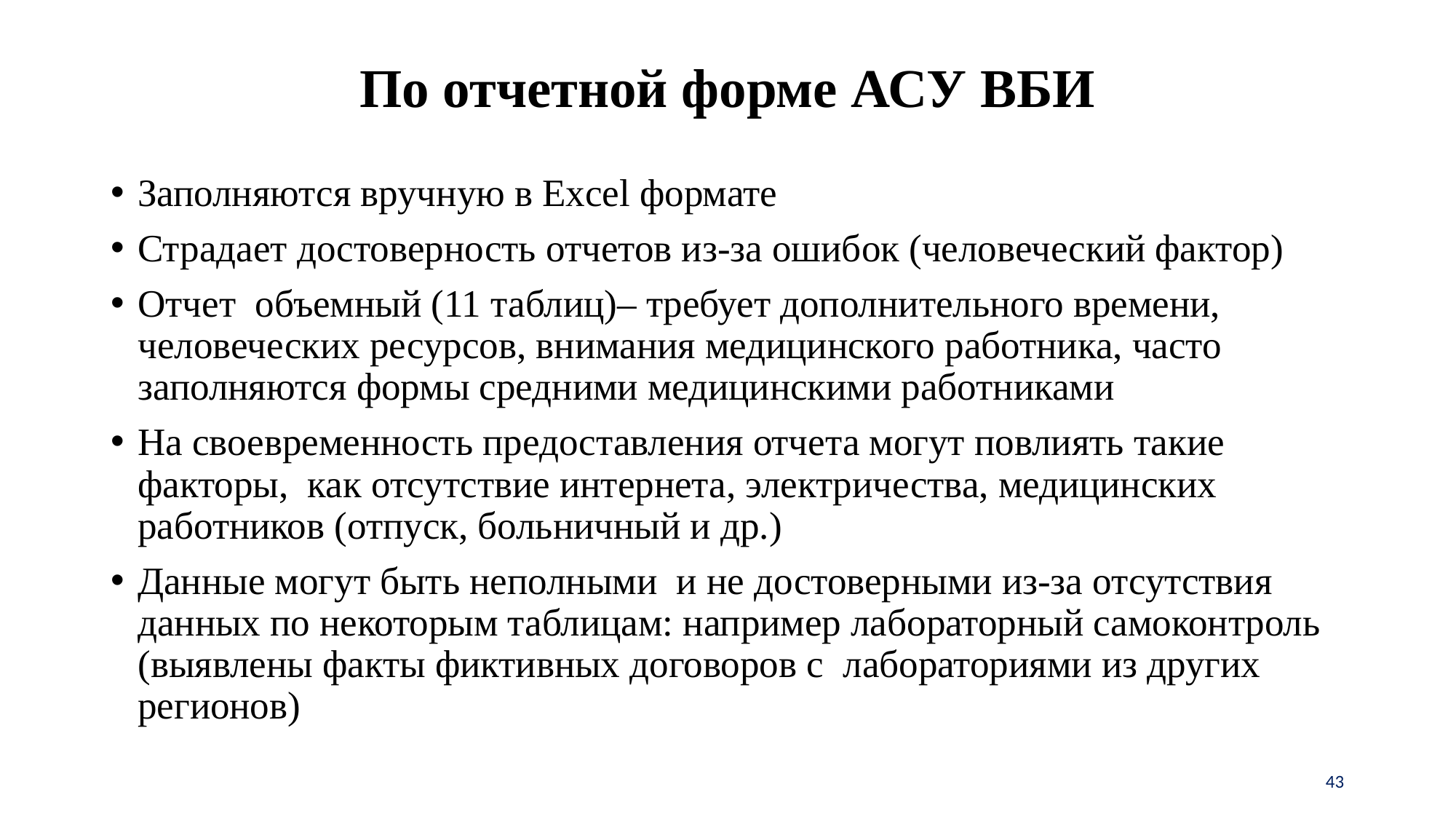

# По отчетной форме АСУ ВБИ
Заполняются вручную в Excel формате
Страдает достоверность отчетов из-за ошибок (человеческий фактор)
Отчет  объемный (11 таблиц)– требует дополнительного времени, человеческих ресурсов, внимания медицинского работника, часто заполняются формы средними медицинскими работниками
На своевременность предоставления отчета могут повлиять такие факторы,  как отсутствие интернета, электричества, медицинских работников (отпуск, больничный и др.)
Данные могут быть неполными  и не достоверными из-за отсутствия данных по некоторым таблицам: например лабораторный самоконтроль (выявлены факты фиктивных договоров с  лабораториями из других регионов)

43